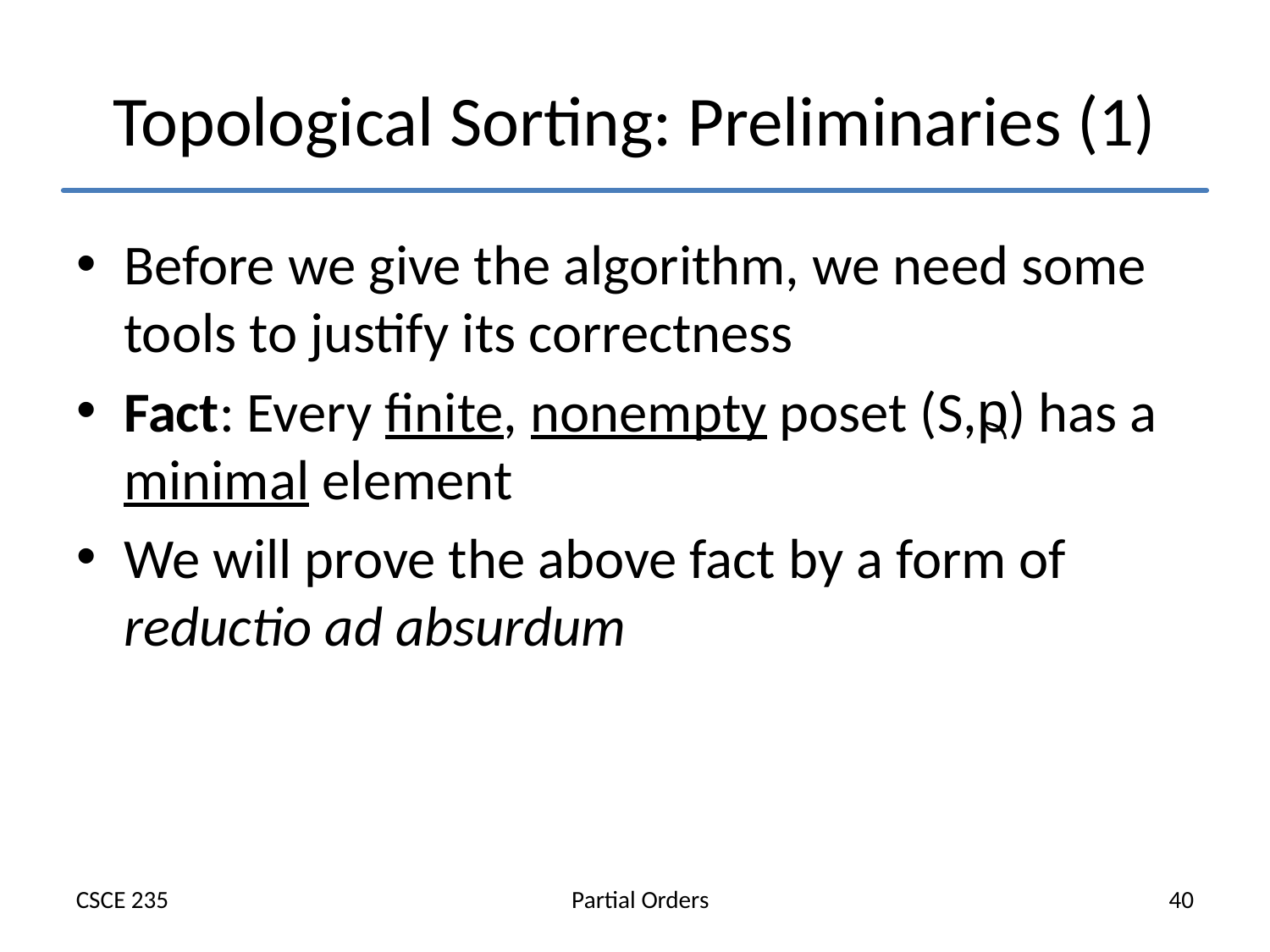

# Topological Sorting: Preliminaries (1)
Before we give the algorithm, we need some tools to justify its correctness
Fact: Every finite, nonempty poset (S,p) has a minimal element
We will prove the above fact by a form of reductio ad absurdum